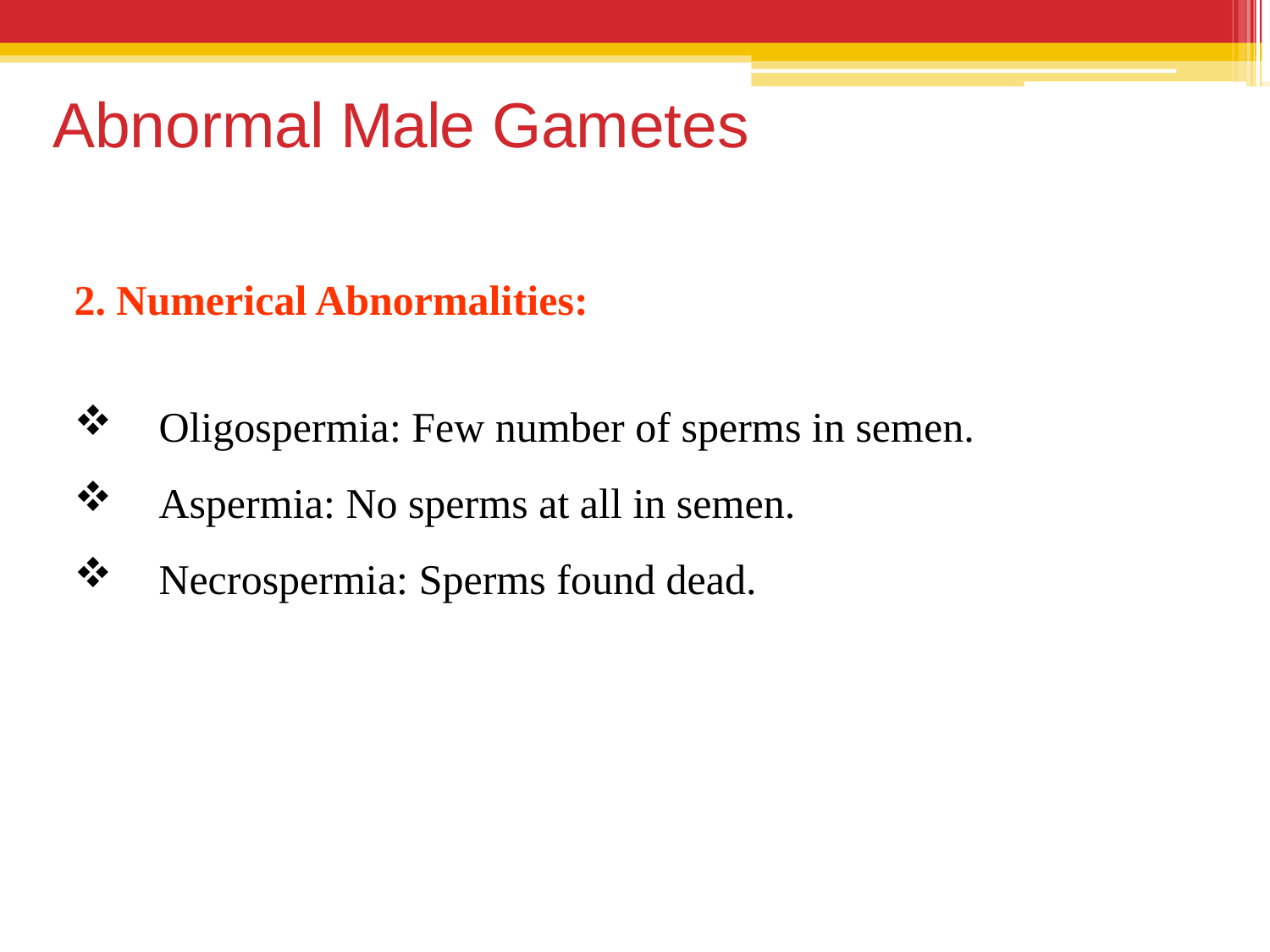

# Abnormal Male Gametes

2. Numerical Abnormalities:

Oligospermia: Few number of sperms in semen.
Aspermia: No sperms at all in semen.
Necrospermia: Sperms found dead.